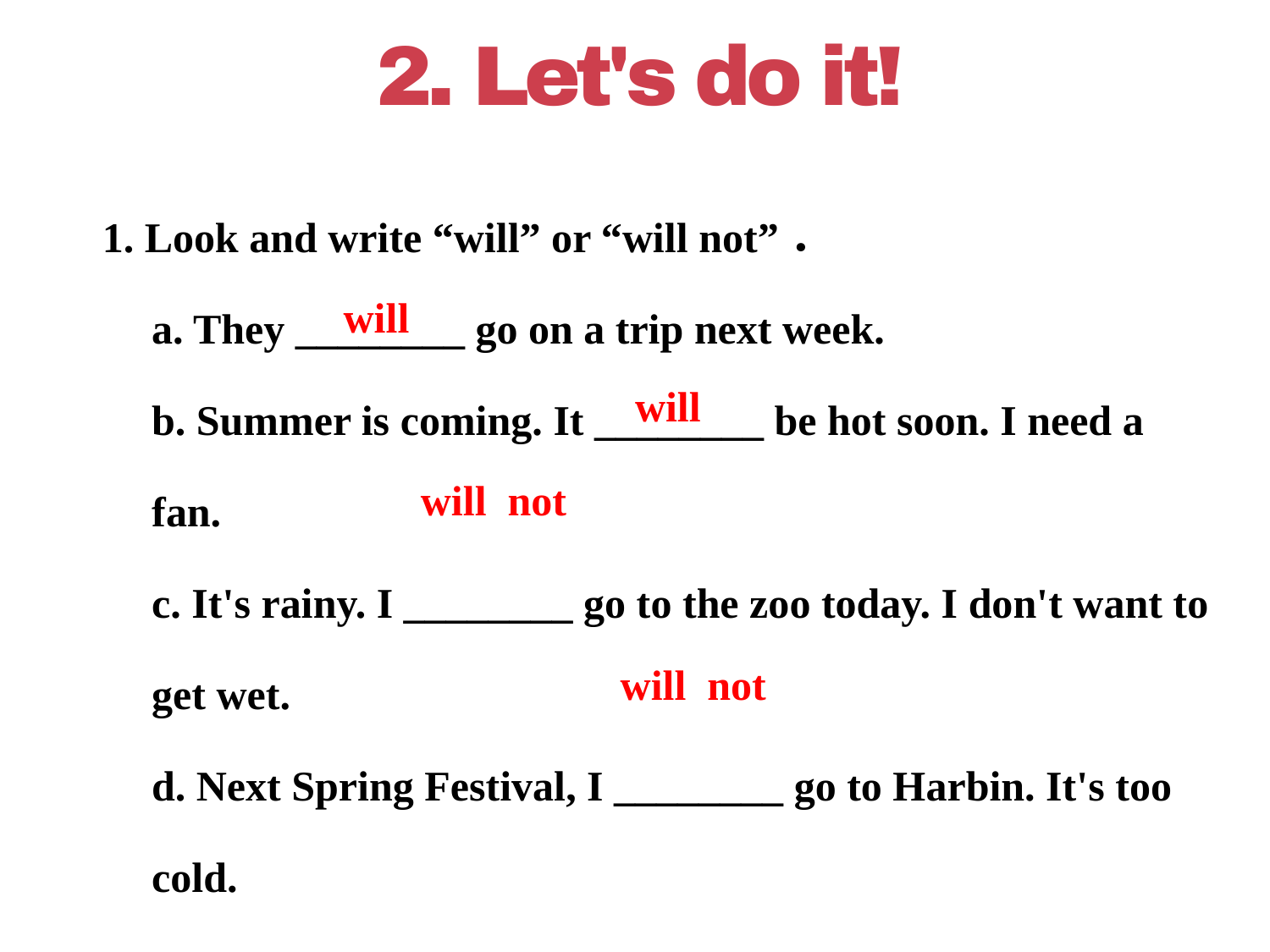

2. Let's do it!
1. Look and write “will” or “will not”．
a. They ________ go on a trip next week.
b. Summer is coming. It ________ be hot soon. I need a fan.
c. It's rainy. I ________ go to the zoo today. I don't want to get wet.
d. Next Spring Festival, I ________ go to Harbin. It's too cold.
will
will
will  not
will  not